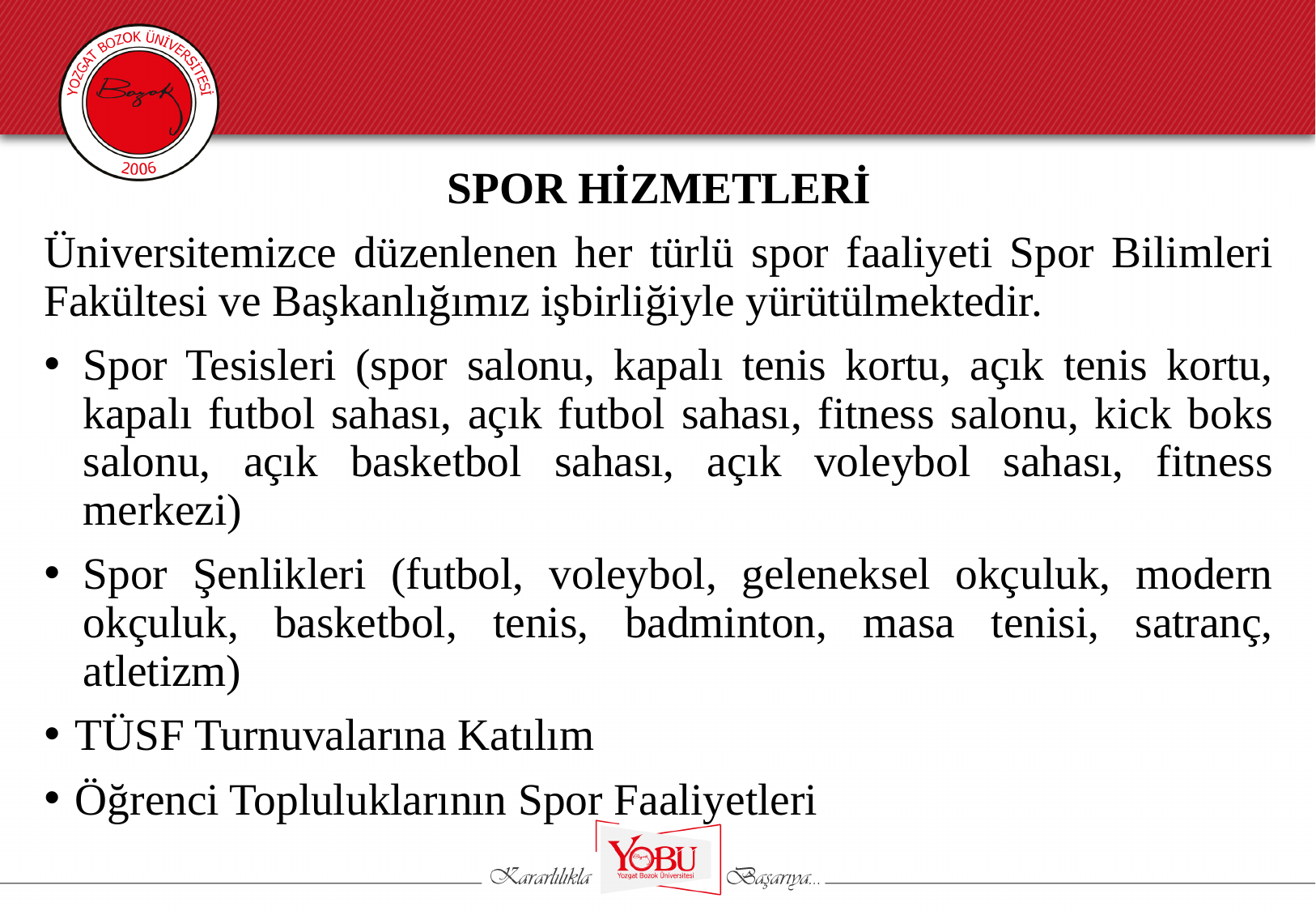

SPOR HİZMETLERİ
Üniversitemizce düzenlenen her türlü spor faaliyeti Spor Bilimleri Fakültesi ve Başkanlığımız işbirliğiyle yürütülmektedir.
Spor Tesisleri (spor salonu, kapalı tenis kortu, açık tenis kortu, kapalı futbol sahası, açık futbol sahası, fitness salonu, kick boks salonu, açık basketbol sahası, açık voleybol sahası, fitness merkezi)
Spor Şenlikleri (futbol, voleybol, geleneksel okçuluk, modern okçuluk, basketbol, tenis, badminton, masa tenisi, satranç, atletizm)
TÜSF Turnuvalarına Katılım
Öğrenci Topluluklarının Spor Faaliyetleri